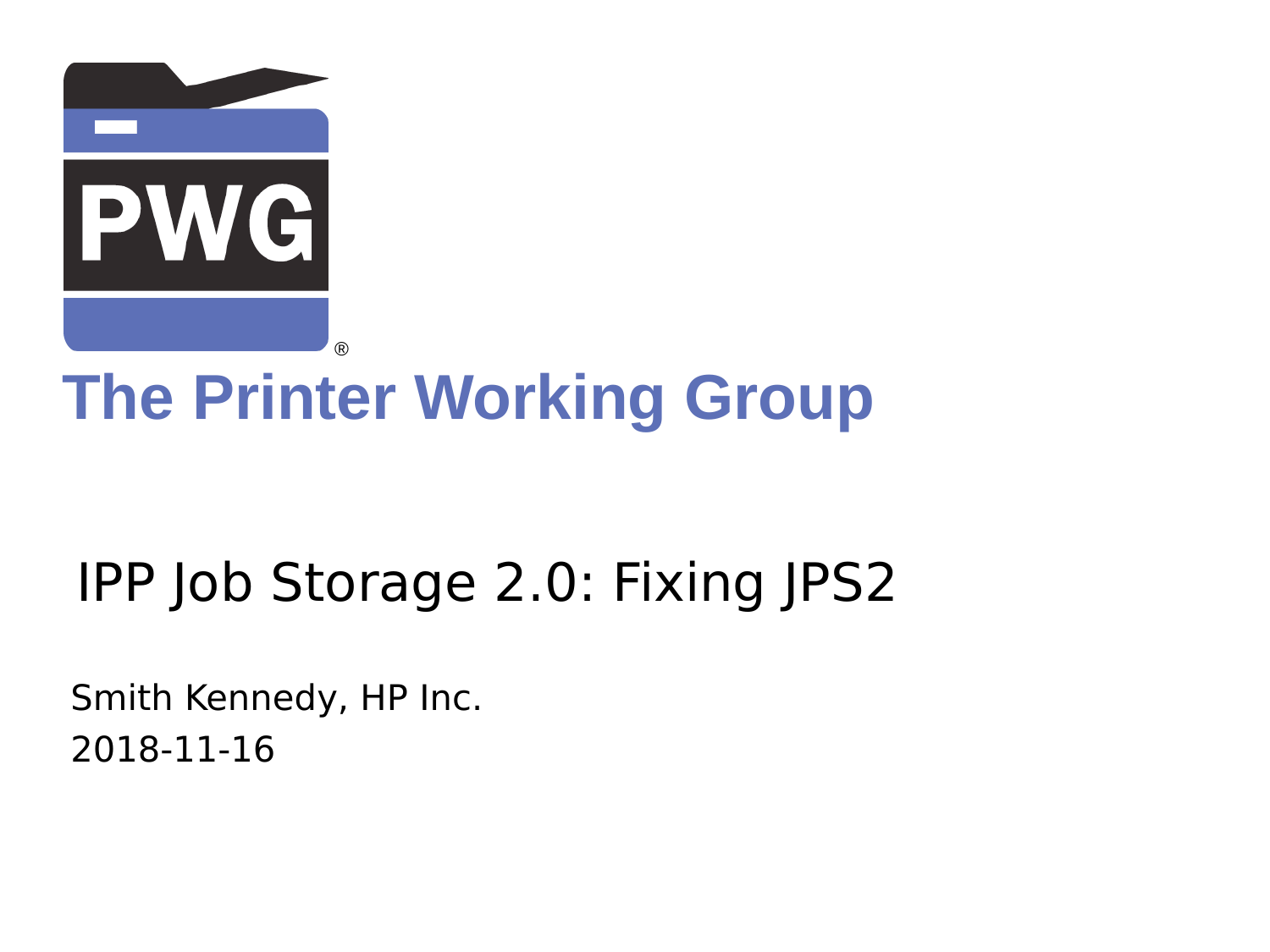

# IPP Job Storage 2.0: Fixing JPS2

Smith Kennedy, HP Inc.
2018-11-16